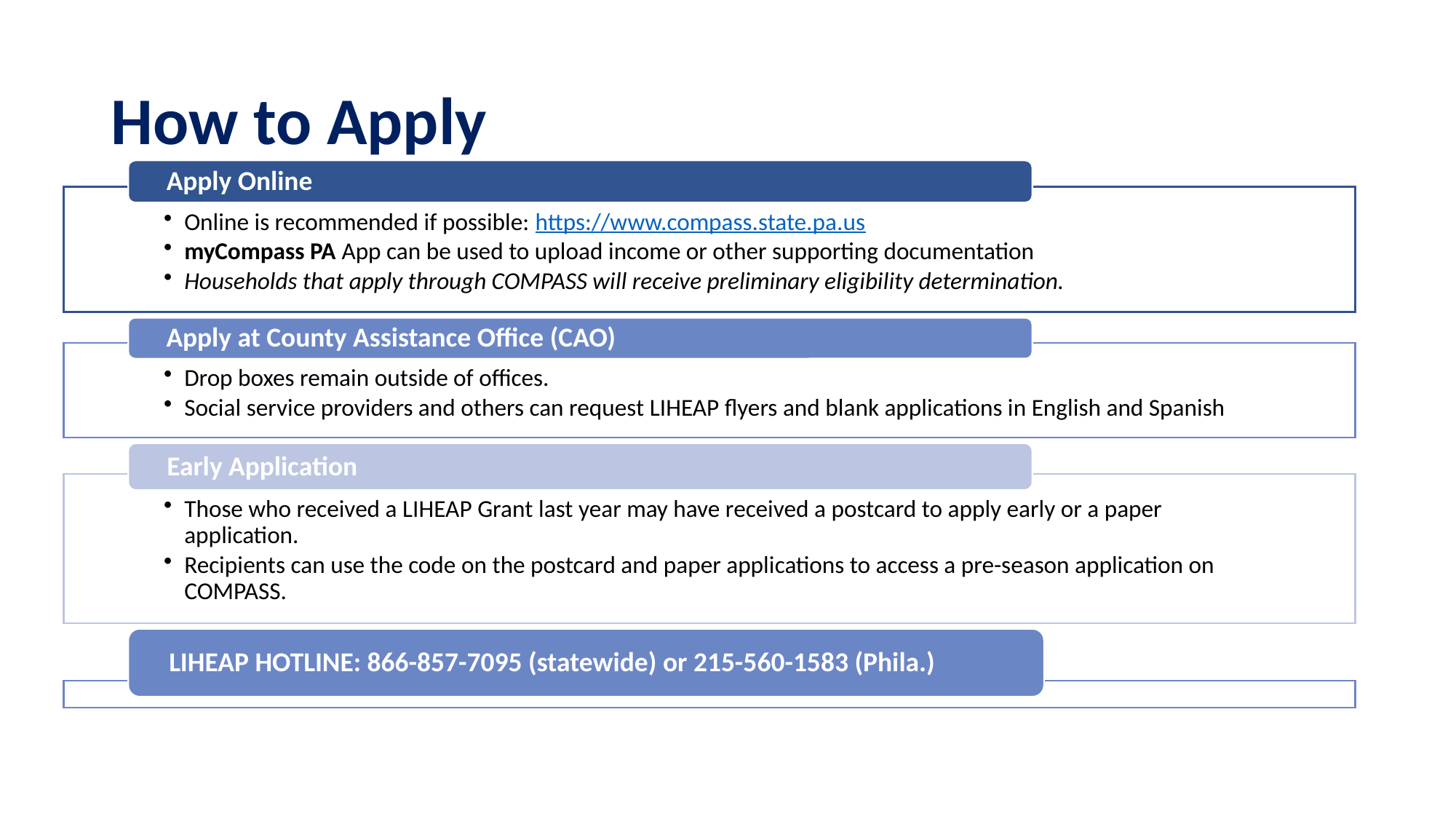

# How to Apply
Online is recommended if possible: https://www.compass.state.pa.us
myCompass PA App can be used to upload income or other supporting documentation
Households that apply through COMPASS will receive preliminary eligibility determination.
Apply Online
Drop boxes remain outside of offices.
Social service providers and others can request LIHEAP flyers and blank applications in English and Spanish
Apply at County Assistance Office (CAO)
Those who received a LIHEAP Grant last year may have received a postcard to apply early or a paper application.
Recipients can use the code on the postcard and paper applications to access a pre-season application on COMPASS.
Early Application
LIHEAP HOTLINE: 866-857-7095 (statewide) or 215-560-1583 (Phila.)